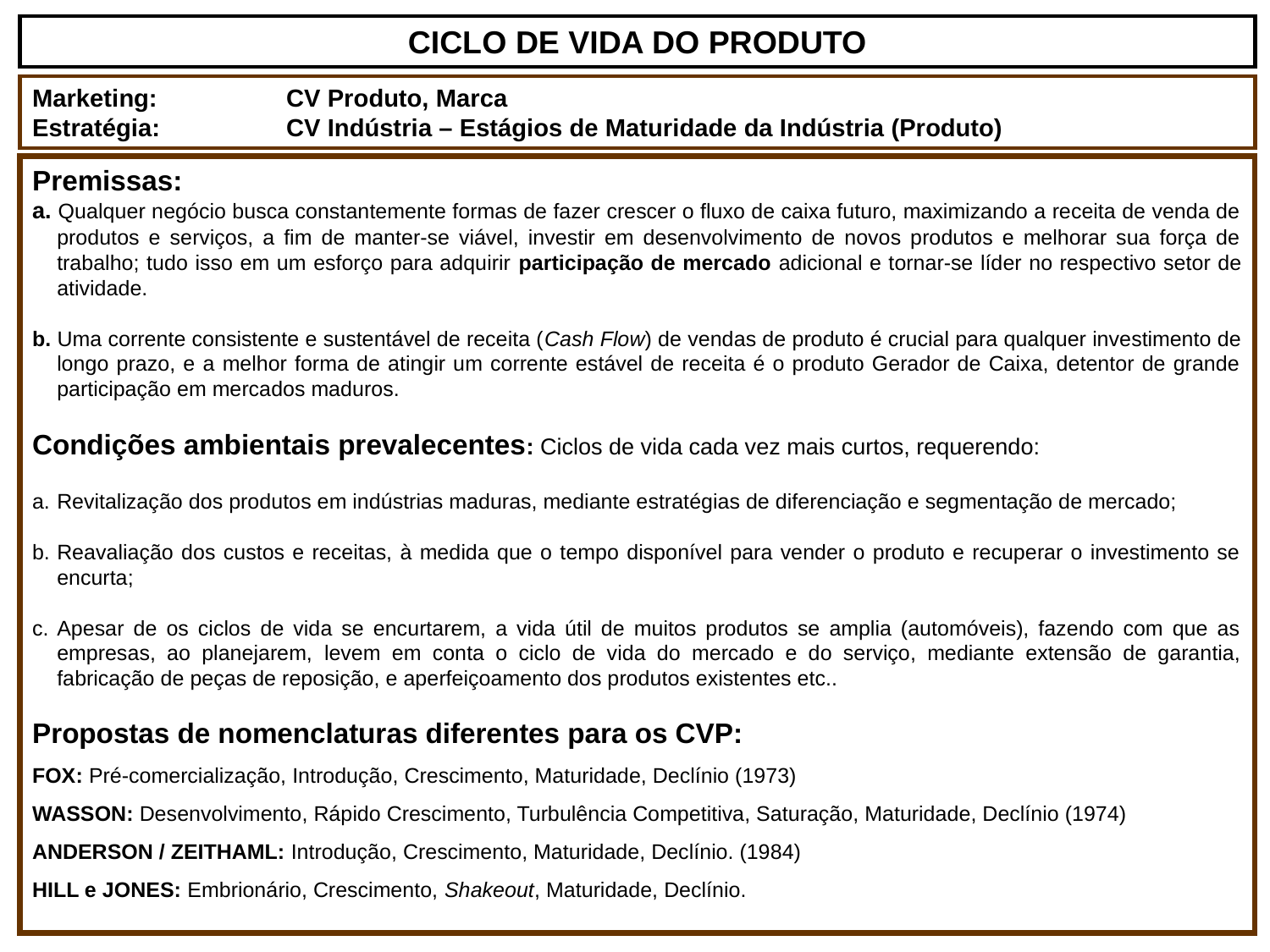

CICLO DE VIDA DO PRODUTO
Marketing:		CV Produto, Marca
Estratégia:	CV Indústria – Estágios de Maturidade da Indústria (Produto)
Premissas:
a. Qualquer negócio busca constantemente formas de fazer crescer o fluxo de caixa futuro, maximizando a receita de venda de produtos e serviços, a fim de manter-se viável, investir em desenvolvimento de novos produtos e melhorar sua força de trabalho; tudo isso em um esforço para adquirir participação de mercado adicional e tornar-se líder no respectivo setor de atividade.

b. Uma corrente consistente e sustentável de receita (Cash Flow) de vendas de produto é crucial para qualquer investimento de longo prazo, e a melhor forma de atingir um corrente estável de receita é o produto Gerador de Caixa, detentor de grande participação em mercados maduros.

Condições ambientais prevalecentes: Ciclos de vida cada vez mais curtos, requerendo:

Revitalização dos produtos em indústrias maduras, mediante estratégias de diferenciação e segmentação de mercado;

Reavaliação dos custos e receitas, à medida que o tempo disponível para vender o produto e recuperar o investimento se encurta;

Apesar de os ciclos de vida se encurtarem, a vida útil de muitos produtos se amplia (automóveis), fazendo com que as empresas, ao planejarem, levem em conta o ciclo de vida do mercado e do serviço, mediante extensão de garantia, fabricação de peças de reposição, e aperfeiçoamento dos produtos existentes etc..

Propostas de nomenclaturas diferentes para os CVP:
FOX: Pré-comercialização, Introdução, Crescimento, Maturidade, Declínio (1973)
WASSON: Desenvolvimento, Rápido Crescimento, Turbulência Competitiva, Saturação, Maturidade, Declínio (1974)
ANDERSON / ZEITHAML: Introdução, Crescimento, Maturidade, Declínio. (1984)
HILL e JONES: Embrionário, Crescimento, Shakeout, Maturidade, Declínio.

mkt est trans horiz
Value based management.Net